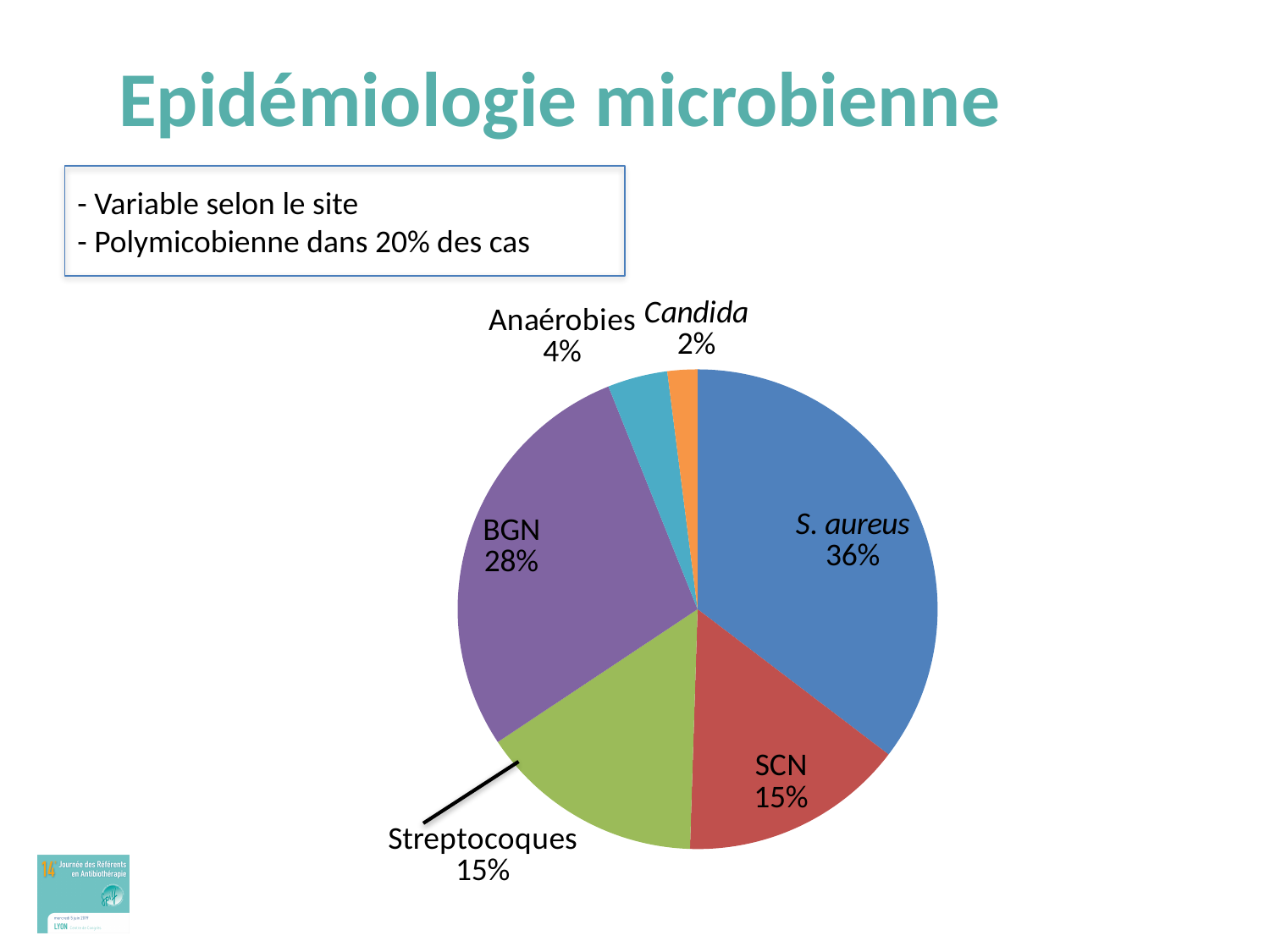

# Epidémiologie microbienne
- Variable selon le site
- Polymicobienne dans 20% des cas

### Chart

| Category | Microoraganismes |
|---|---|
| S. aureus | 0.3500000000000001 |
| SCN | 0.15000000000000005 |
| Streptocoques | 0.15000000000000005 |
| BGN | 0.2800000000000001 |
| Anaérobies | 0.040000000000000015 |
| Candida | 0.020000000000000007 |